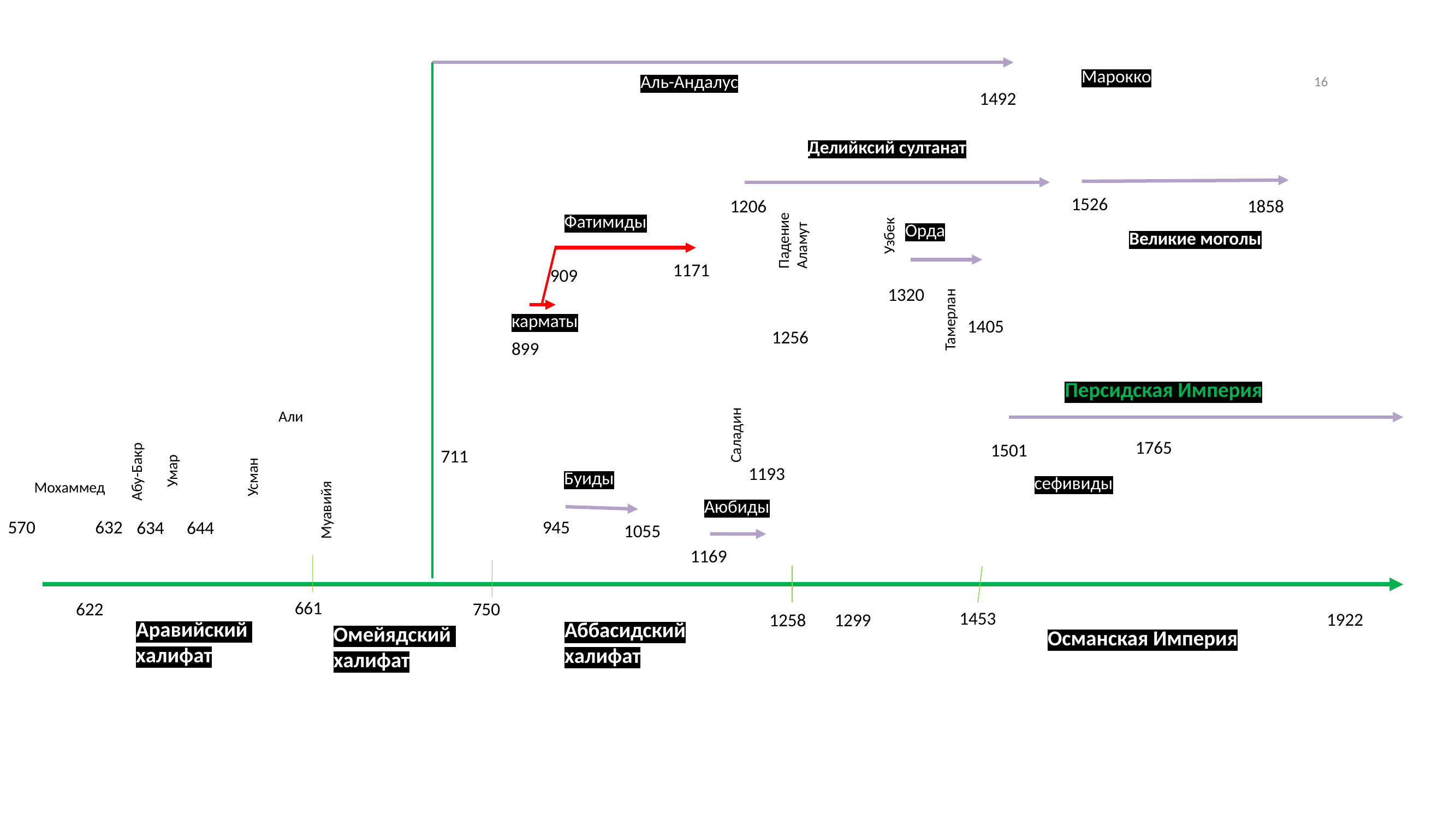

16
Марокко
Аль-Андалус
1492
Делийксий султанат
1526
1206
1858
Фатимиды
Орда
Падение
Аламут
Великие моголы
Узбек
1171
909
1320
карматы
Тамерлан
1405
1256
899
Персидская Империя
Али
Саладин
1765
1501
711
Умар
1193
Абу-Бакр
Буиды
Усман
сефивиды
Мохаммед
Аюбиды
Муавийя
570
632
945
644
634
1055
1169
661
622
750
1453
1922
1299
1258
Аравийский
халифат
Аббасидский
халифат
Омейядский
халифат
Османская Империя